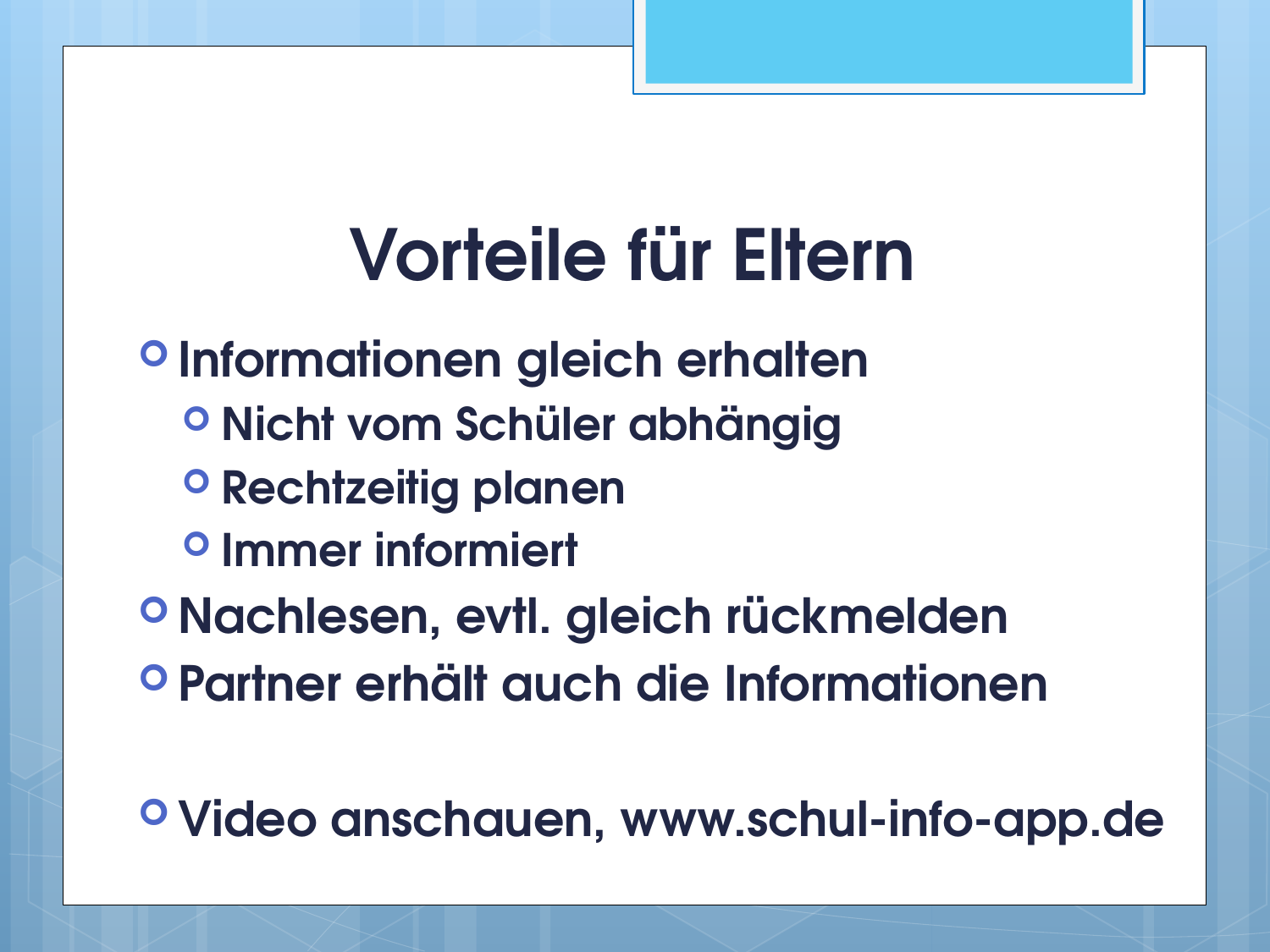

# Vorteile für Eltern
Informationen gleich erhalten
Nicht vom Schüler abhängig
Rechtzeitig planen
Immer informiert
Nachlesen, evtl. gleich rückmelden
Partner erhält auch die Informationen

Video anschauen, www.schul-info-app.de